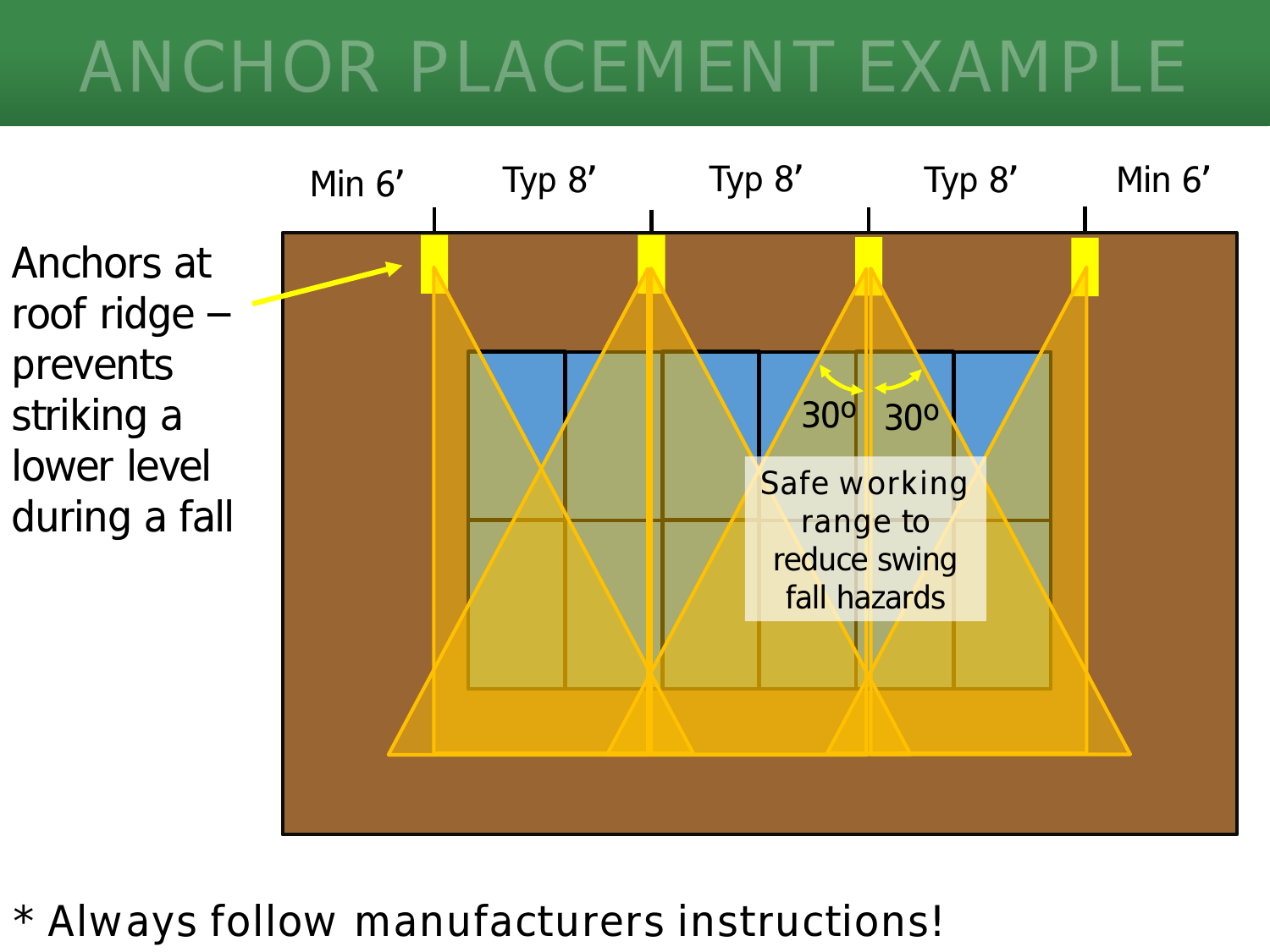

# Anchor Placement Example
 Typ 8’
Typ 8’
Min 6’
 Typ 8’
Min 6’

30º
30º
Safe working range to reduce swing fall hazards
Anchors at roof ridge – prevents striking a lower level during a fall
* Always follow manufacturers instructions!